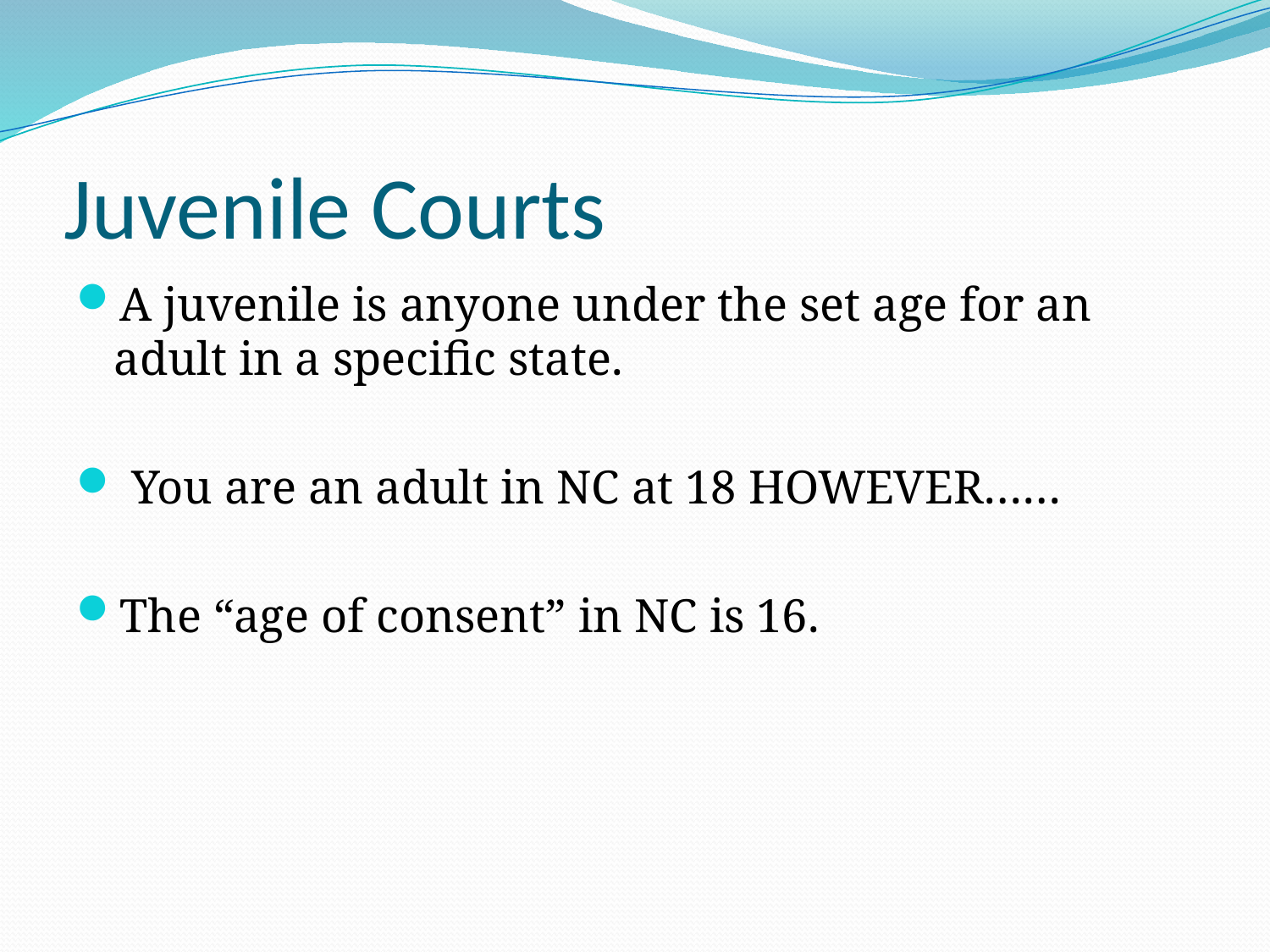

# Juvenile Courts
A juvenile is anyone under the set age for an adult in a specific state.

 You are an adult in NC at 18 HOWEVER……

The “age of consent” in NC is 16.